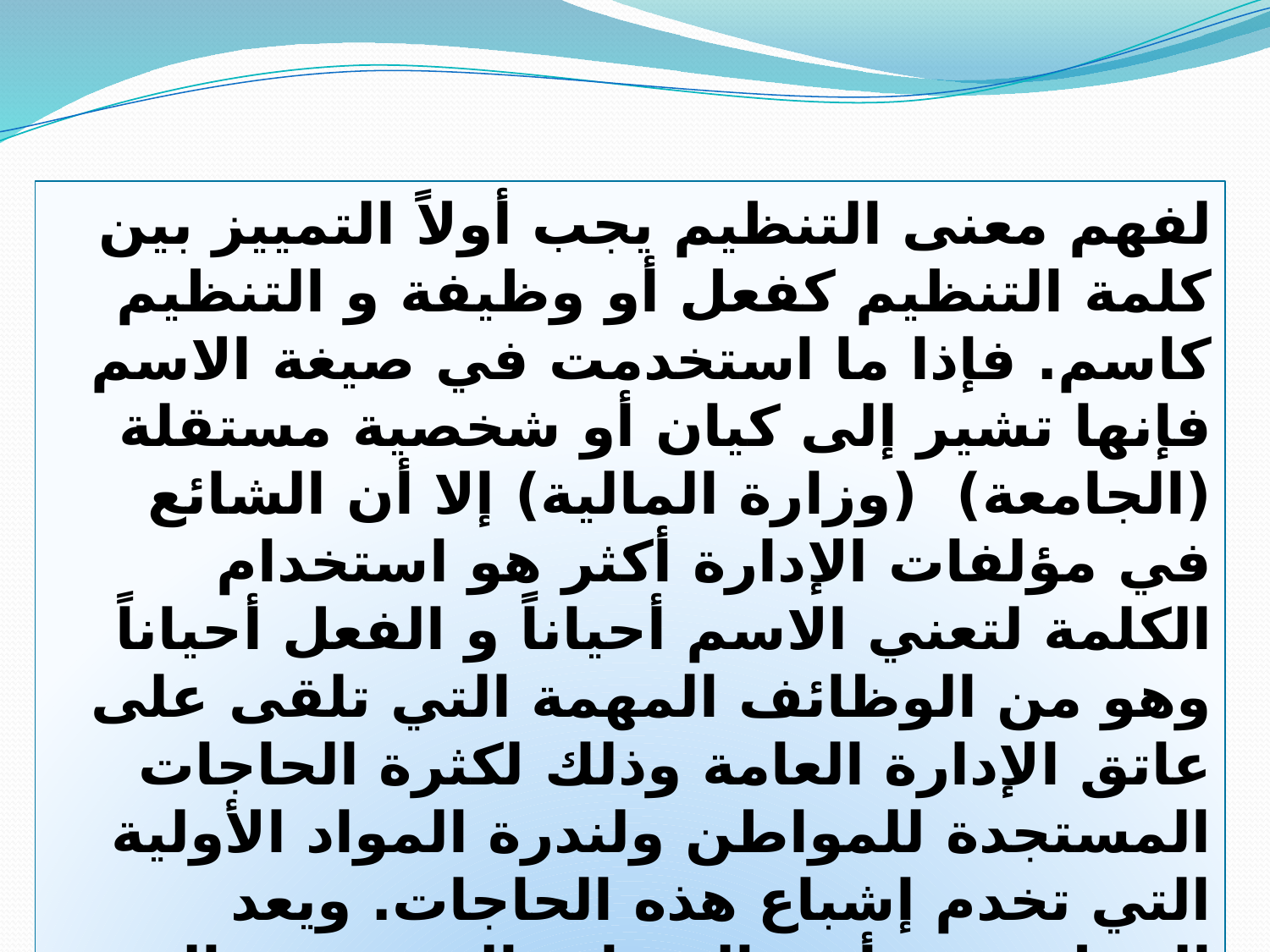

لفهم معنى التنظيم يجب أولاً التمييز بين كلمة التنظيم كفعل أو وظيفة و التنظيم كاسم. فإذا ما استخدمت في صيغة الاسم فإنها تشير إلى كيان أو شخصية مستقلة (الجامعة)  (وزارة المالية) إلا أن الشائع في مؤلفات الإدارة أكثر هو استخدام الكلمة لتعني الاسم أحياناً و الفعل أحياناً وهو من الوظائف المهمة التي تلقى على عاتق الإدارة العامة وذلك لكثرة الحاجات المستجدة للمواطن ولندرة المواد الأولية التي تخدم إشباع هذه الحاجات. ويعد التنظيم من أهم المصادر التي تؤدي إلى تحقيق الاقتصاد عن طريق استغلال الطاقات البشرية ومنع تبعثر الجهود وتعارضها.